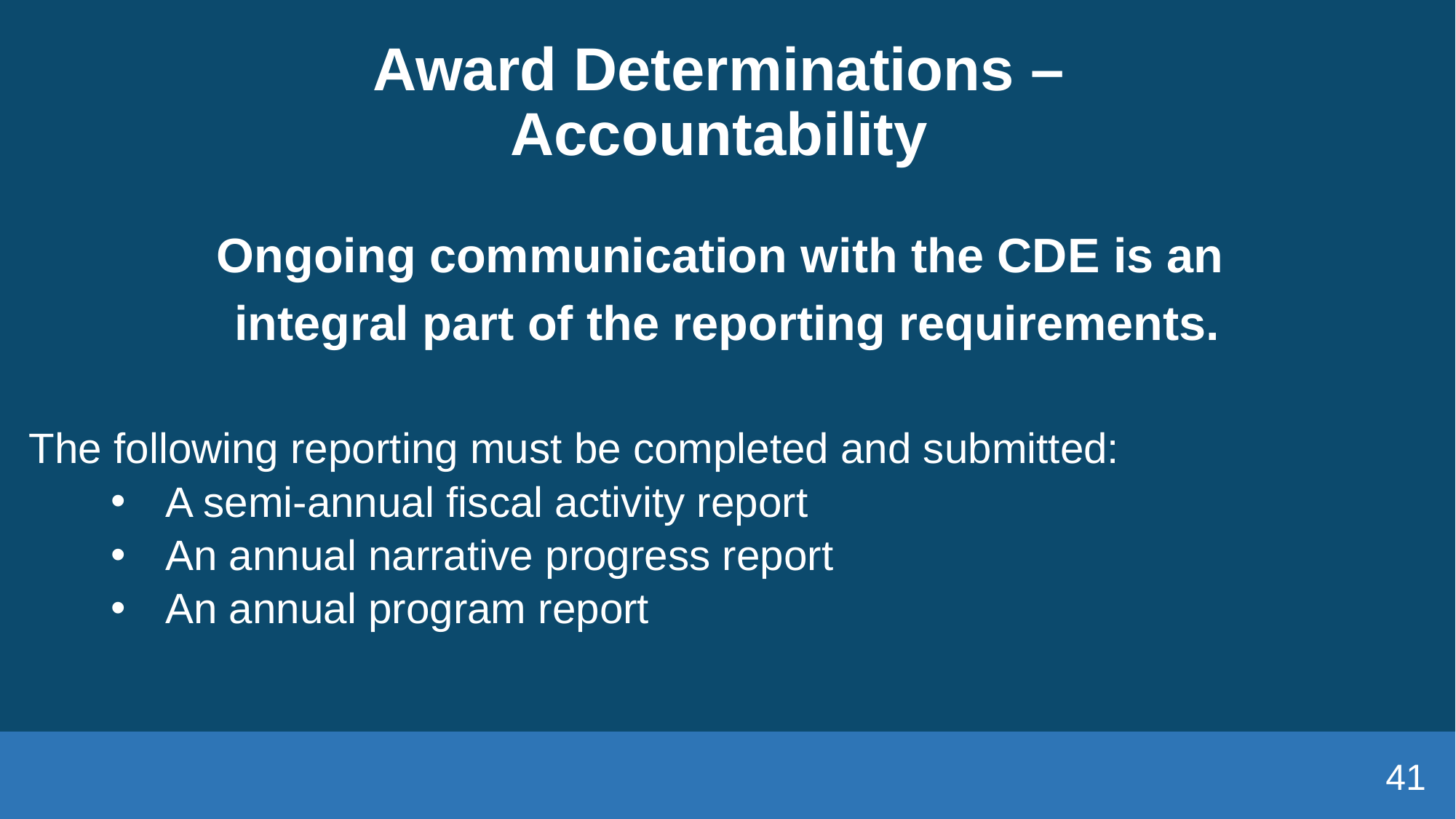

# Award Determinations – Accountability
Ongoing communication with the CDE is an
integral part of the reporting requirements.

The following reporting must be completed and submitted:
A semi-annual fiscal activity report
An annual narrative progress report
An annual program report

41